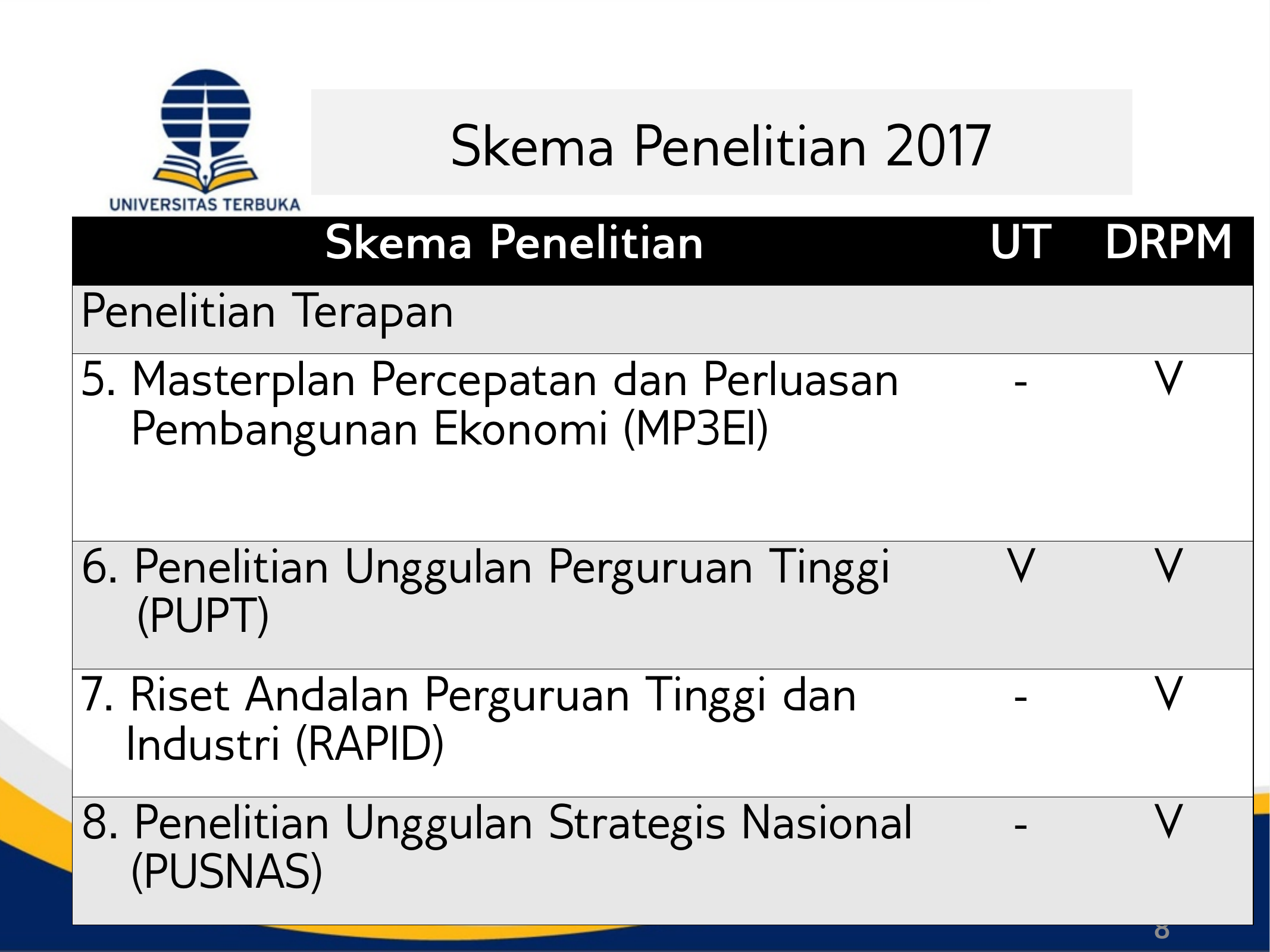

# Skema Penelitian 2017

| Skema Penelitian | UT | DRPM |
| --- | --- | --- |
| Penelitian Terapan |  |  |
| 5. Masterplan Percepatan dan Perluasan Pembangunan Ekonomi (MP3EI) | - | V |
| 6. Penelitian Unggulan Perguruan Tinggi (PUPT) | V | V |
| 7. Riset Andalan Perguruan Tinggi dan Industri (RAPID) | - | V |
| 8. Penelitian Unggulan Strategis Nasional (PUSNAS) | - | V |
8